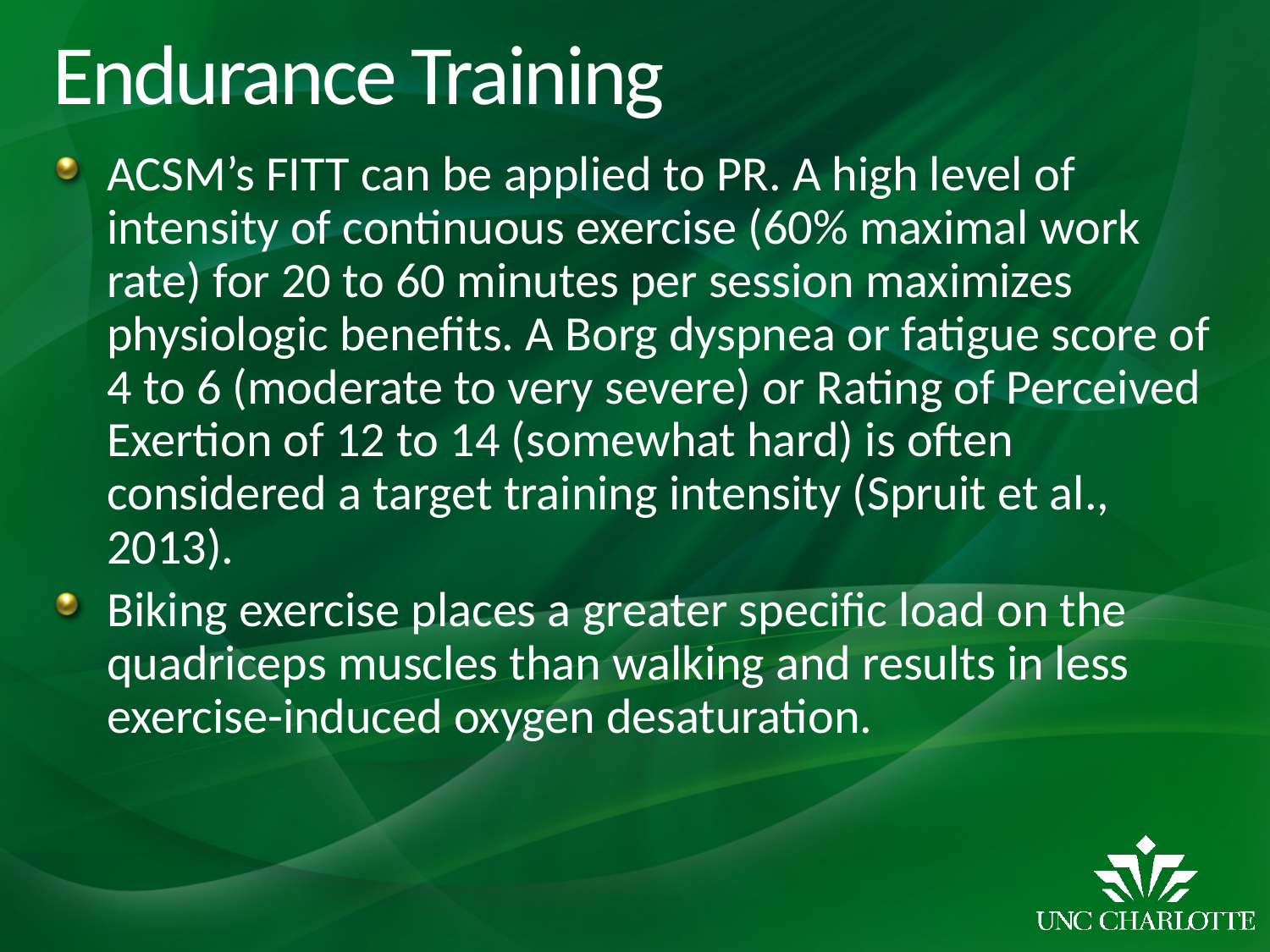

# Endurance Training
ACSM’s FITT can be applied to PR. A high level of intensity of continuous exercise (60% maximal work rate) for 20 to 60 minutes per session maximizes physiologic benefits. A Borg dyspnea or fatigue score of 4 to 6 (moderate to very severe) or Rating of Perceived Exertion of 12 to 14 (somewhat hard) is often considered a target training intensity (Spruit et al., 2013).
Biking exercise places a greater specific load on the quadriceps muscles than walking and results in less exercise-induced oxygen desaturation.